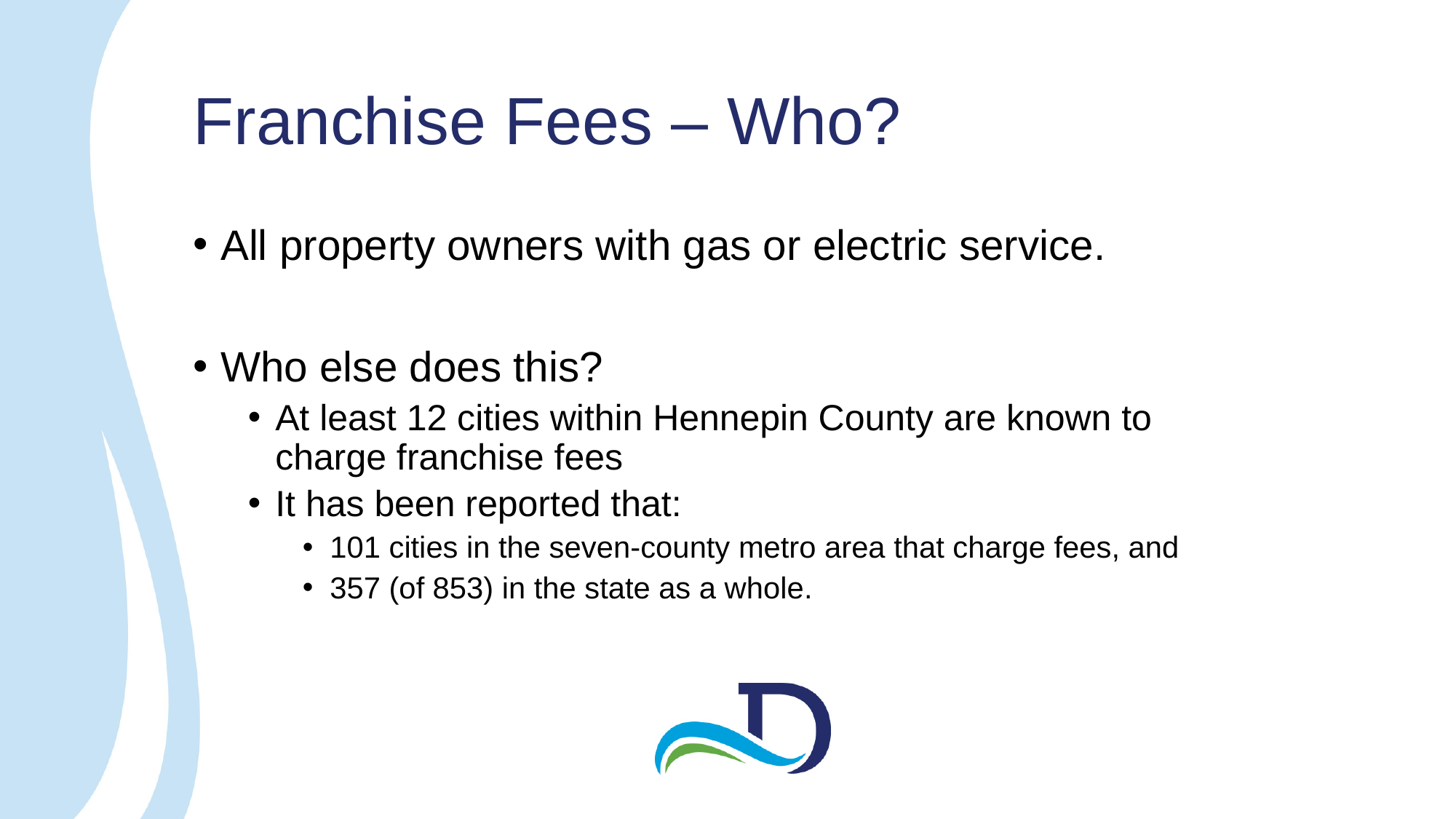

# Franchise Fees – Who?
All property owners with gas or electric service.

Who else does this?
At least 12 cities within Hennepin County are known to charge franchise fees
It has been reported that:
101 cities in the seven-county metro area that charge fees, and
357 (of 853) in the state as a whole.